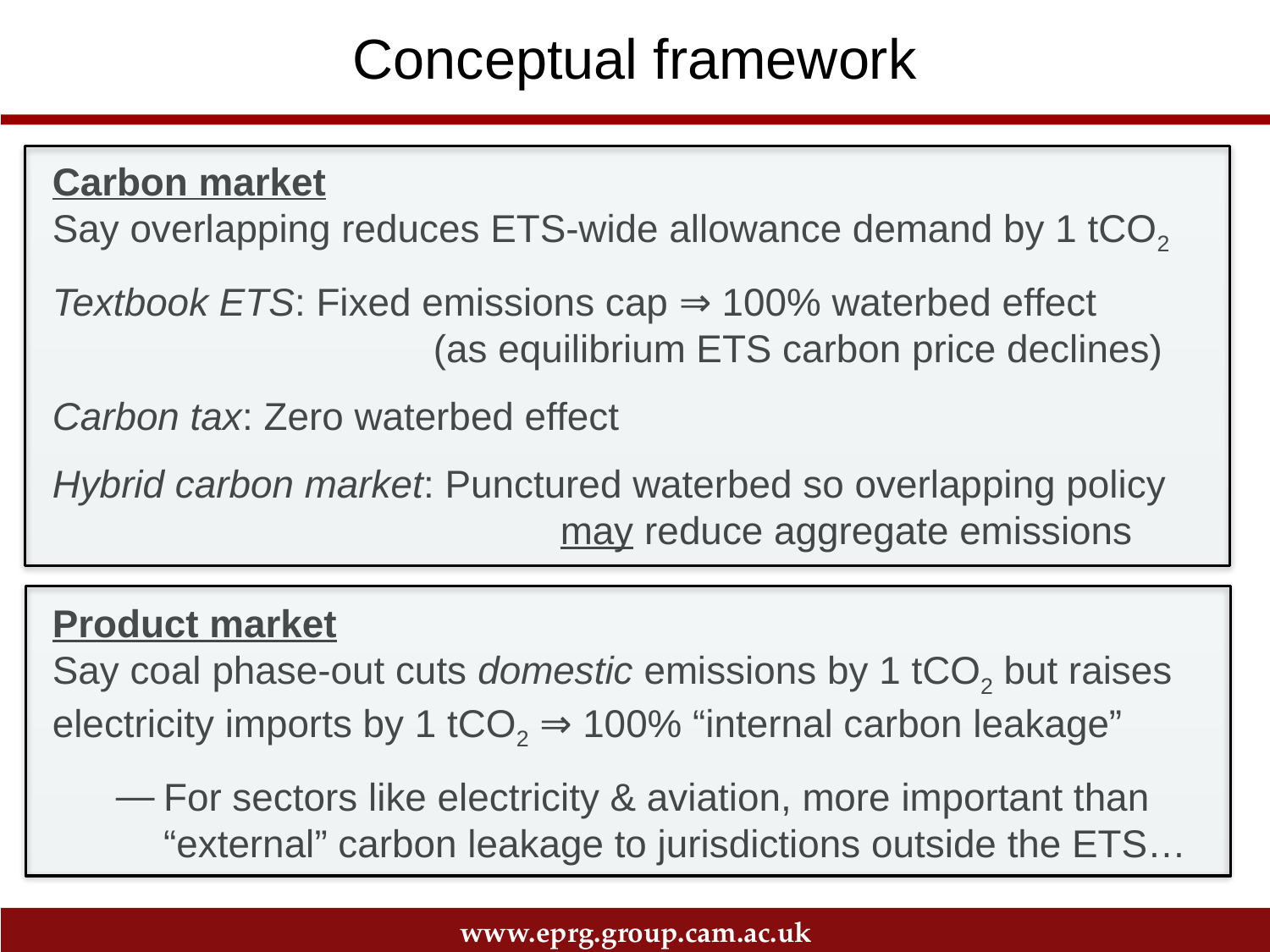

# Conceptual framework

Carbon market
Say overlapping reduces ETS-wide allowance demand by 1 tCO2

Textbook ETS: Fixed emissions cap ⇒ 100% waterbed effect 				(as equilibrium ETS carbon price declines)

Carbon tax: Zero waterbed effect

Hybrid carbon market: Punctured waterbed so overlapping policy 					may reduce aggregate emissions

Product market
Say coal phase-out cuts domestic emissions by 1 tCO2 but raises electricity imports by 1 tCO2 ⇒ 100% “internal carbon leakage”

For sectors like electricity & aviation, more important than “external” carbon leakage to jurisdictions outside the ETS…